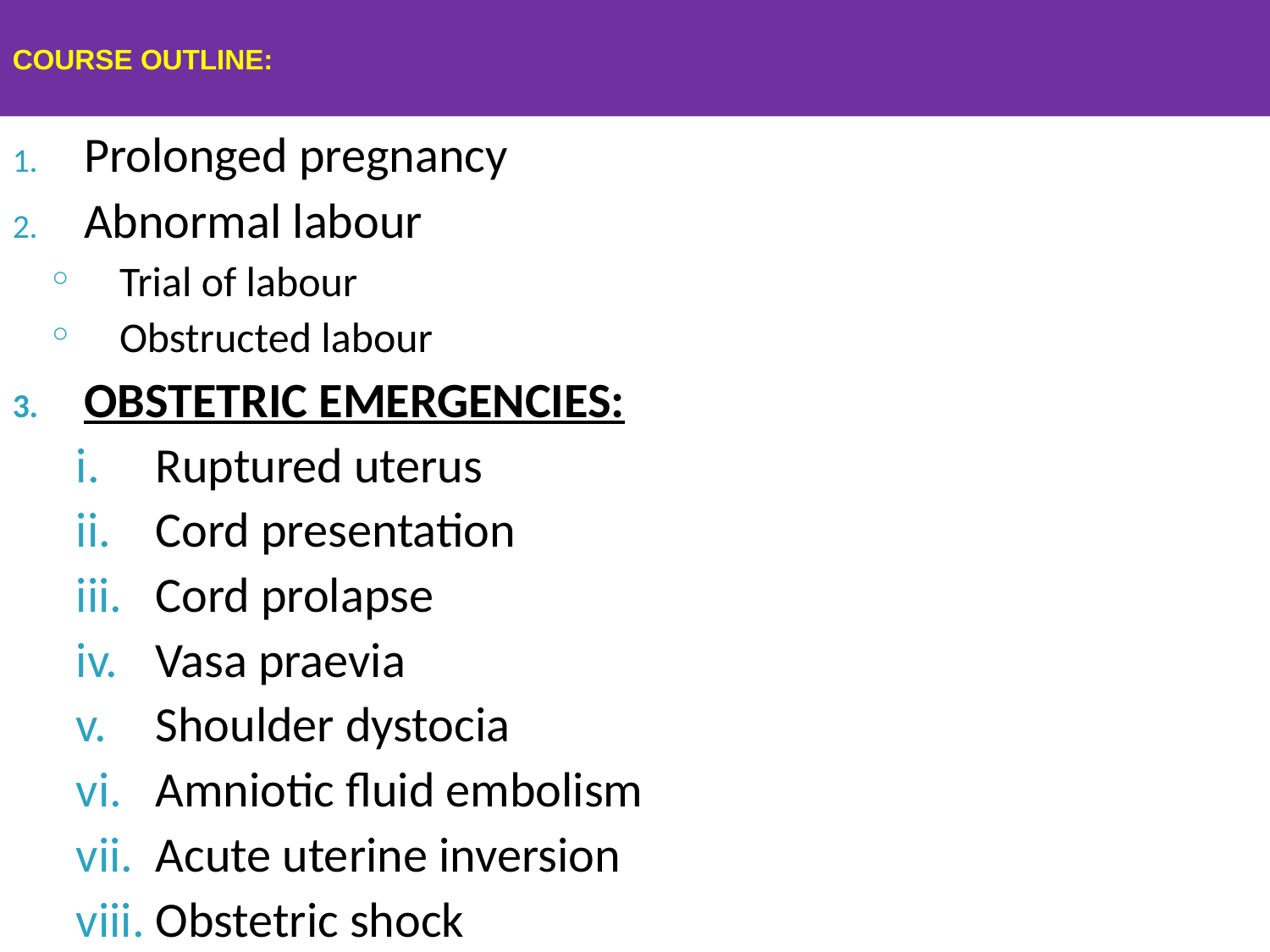

# COURSE OUTLINE:
Prolonged pregnancy
Abnormal labour
Trial of labour
Obstructed labour
OBSTETRIC EMERGENCIES:
Ruptured uterus
Cord presentation
Cord prolapse
Vasa praevia
Shoulder dystocia
Amniotic fluid embolism
Acute uterine inversion
Obstetric shock